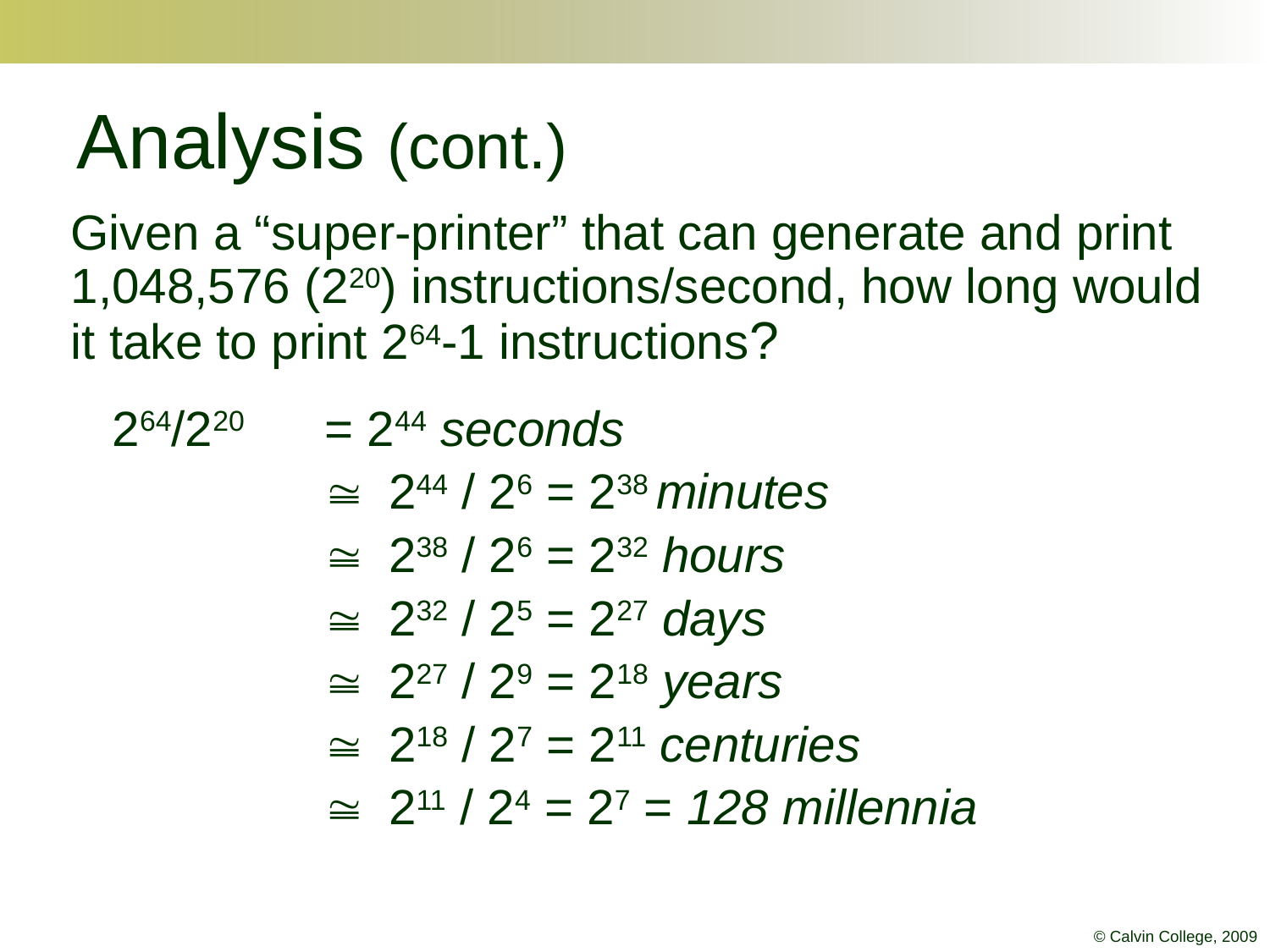

# Analysis (cont.)
Given a “super-printer” that can generate and print 1,048,576 (220) instructions/second, how long would it take to print 264-1 instructions?

   264/220 	= 244 seconds
		≅ 244 / 26 = 238 minutes
		≅ 238 / 26 = 232 hours
		≅ 232 / 25 = 227 days
		≅ 227 / 29 = 218 years
		≅ 218 / 27 = 211 centuries
		≅ 211 / 24 = 27 = 128 millennia